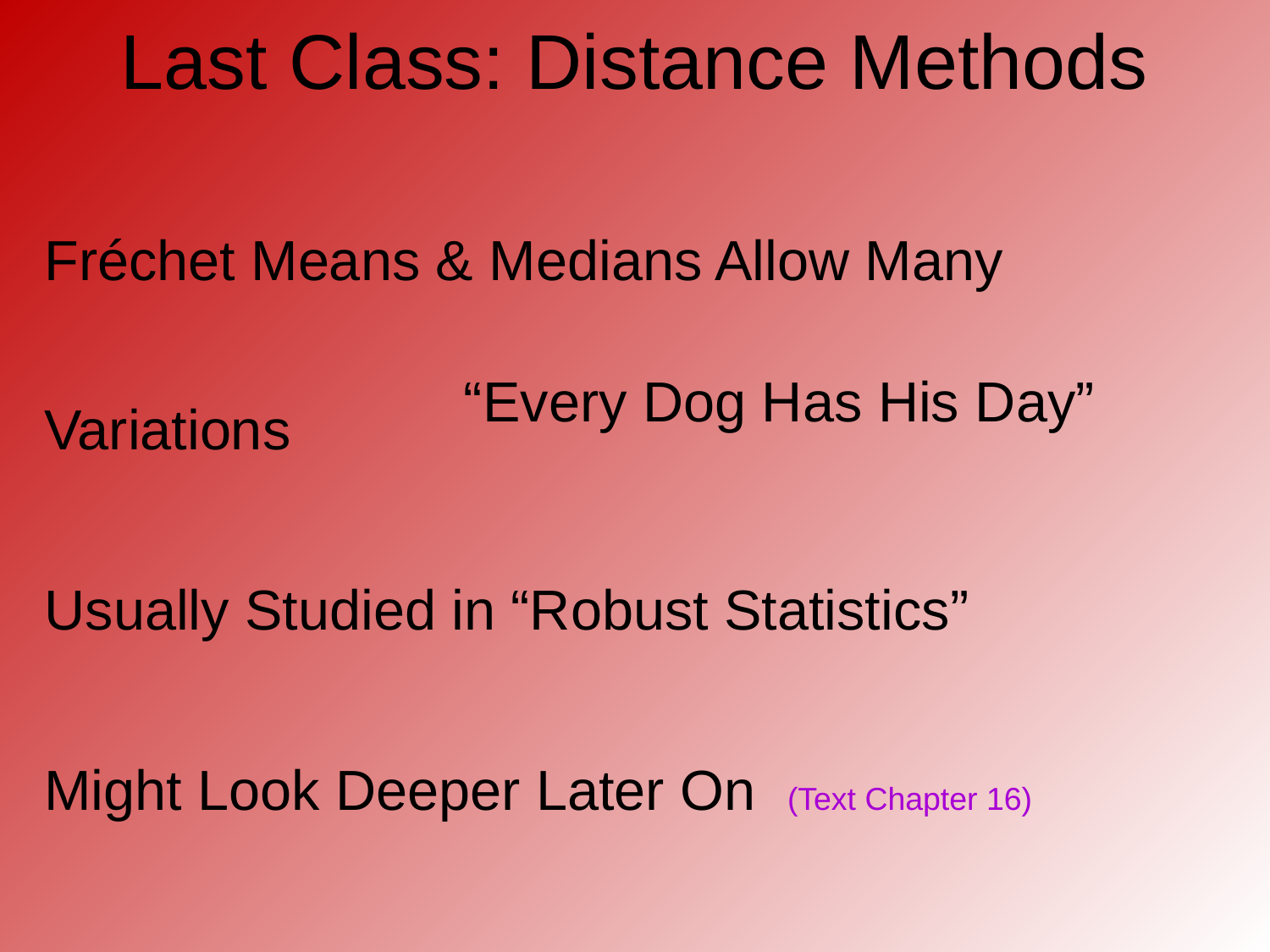

# Last Class: Distance Methods
Fréchet Means & Medians Allow Many Variations
Usually Studied in “Robust Statistics”
Might Look Deeper Later On  (Text Chapter 16)
“Every Dog Has His Day”